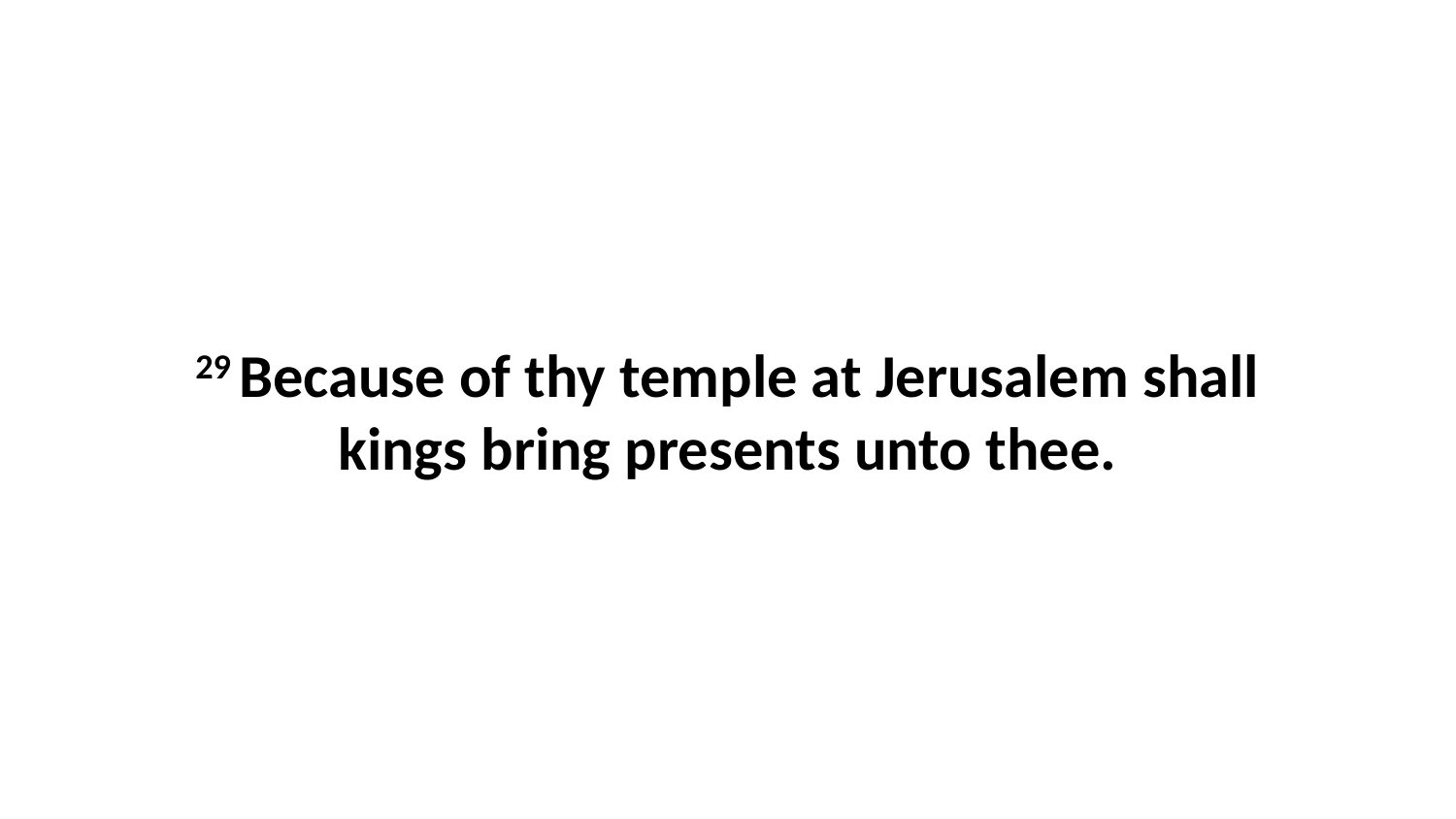

29 Because of thy temple at Jerusalem shall kings bring presents unto thee.